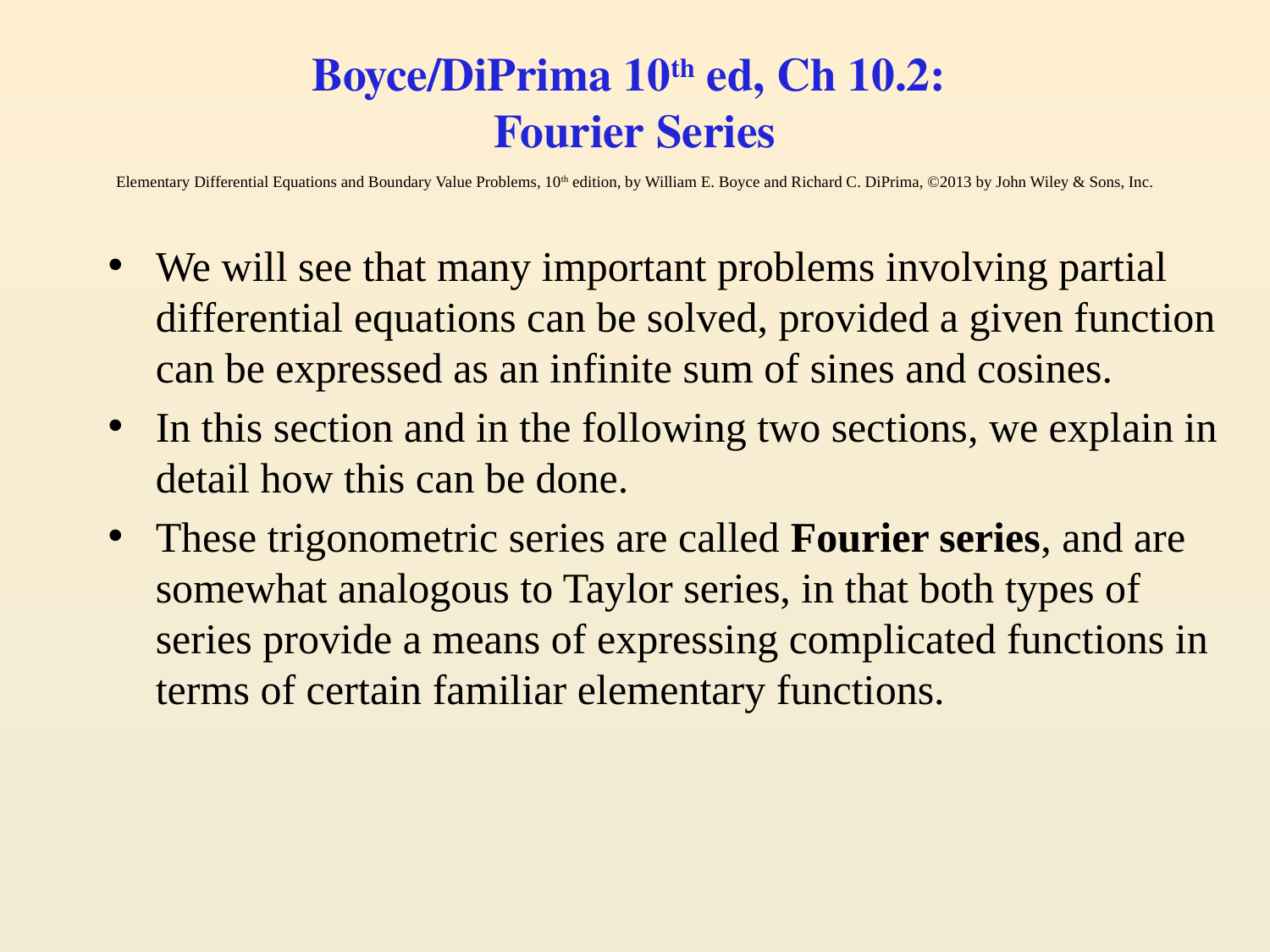

# Boyce/DiPrima 10th ed, Ch 10.2: Fourier Series Elementary Differential Equations and Boundary Value Problems, 10th edition, by William E. Boyce and Richard C. DiPrima, ©2013 by John Wiley & Sons, Inc.
We will see that many important problems involving partial differential equations can be solved, provided a given function can be expressed as an infinite sum of sines and cosines.
In this section and in the following two sections, we explain in detail how this can be done.
These trigonometric series are called Fourier series, and are somewhat analogous to Taylor series, in that both types of series provide a means of expressing complicated functions in terms of certain familiar elementary functions.